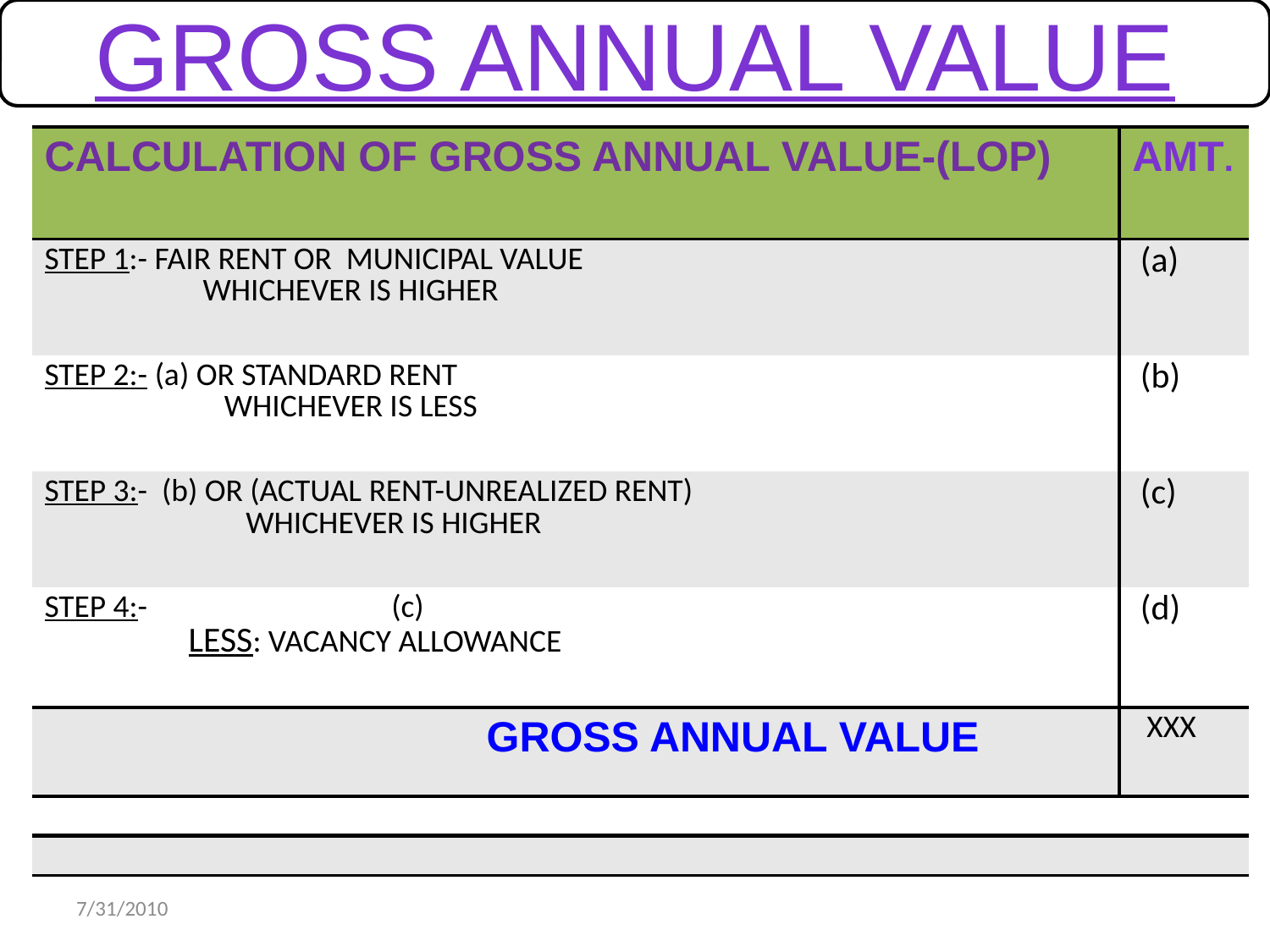

GROSS ANNUAL VALUE
| CALCULATION OF GROSS ANNUAL VALUE-(LOP) | Amt. |
| --- | --- |
| STEP 1:- FAIR RENT OR MUNICIPAL VALUE WHICHEVER IS HIGHER | (a) |
| STEP 2:- (a) OR STANDARD RENT WHICHEVER IS LESS | (b) |
| STEP 3:- (b) OR (ACTUAL RENT-UNREALIZED RENT) WHICHEVER IS HIGHER | (c) |
| STEP 4:- (c) LESS: VACANCY ALLOWANCE | (d) |
| GROSS ANNUAL VALUE | XXX |
|  |  |
|  |  |
7/31/2010
ERO0161104
15